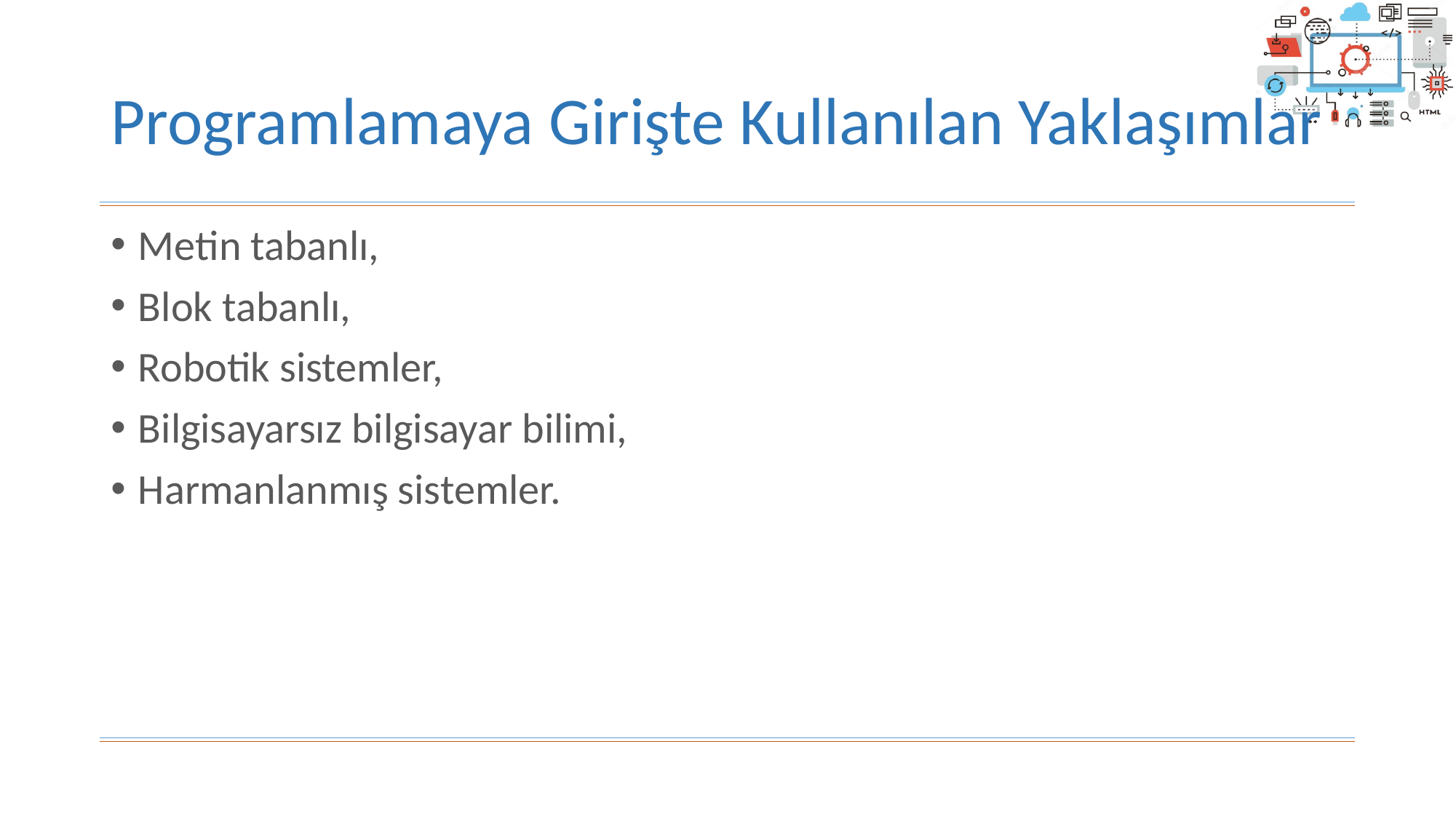

# Programlamaya Girişte Kullanılan Yaklaşımlar
Metin tabanlı,
Blok tabanlı,
Robotik sistemler,
Bilgisayarsız bilgisayar bilimi,
Harmanlanmış sistemler.